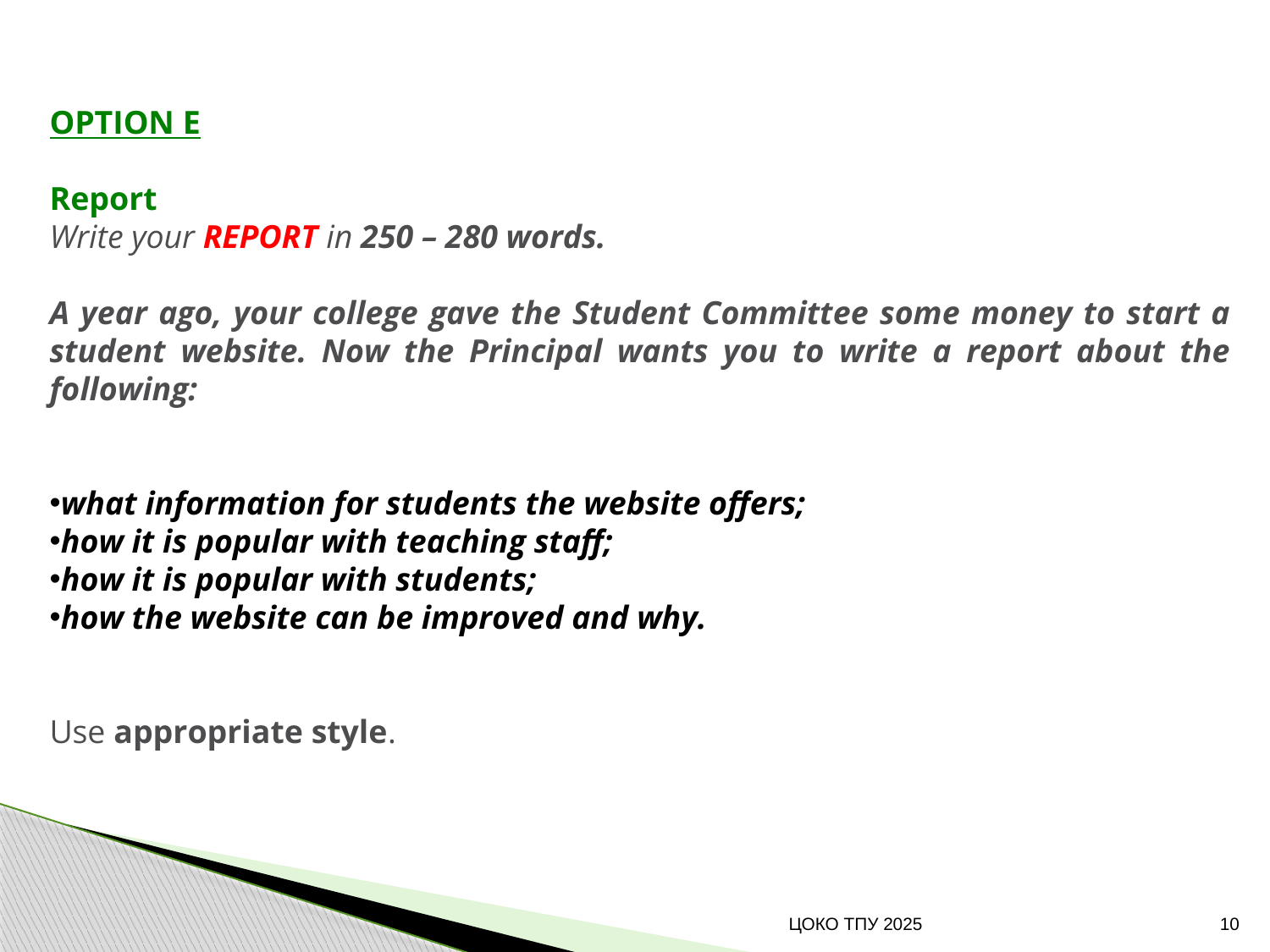

OPTION E

Report
Write your REPORT in 250 – 280 words.

A year ago, your college gave the Student Committee some money to start a student website. Now the Principal wants you to write a report about the following:

what information for students the website offers;
how it is popular with teaching staff;
how it is popular with students;
how the website can be improved and why.

Use appropriate style.

ЦОКО ТПУ 2025
10